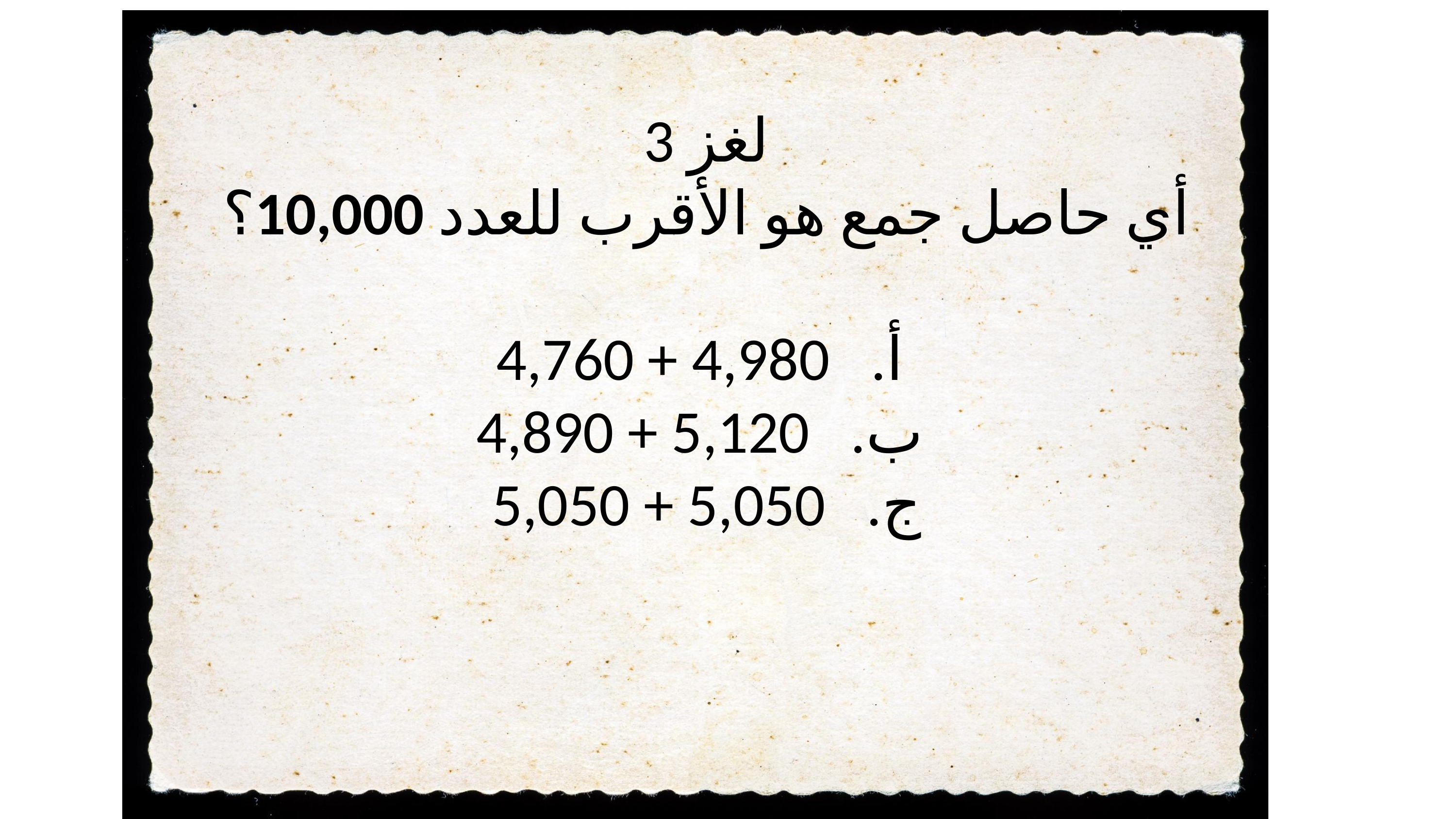

لغز 3
أي حاصل جمع هو الأقرب للعدد 10,000؟

أ.   4,980 + 4,760
ب.   5,120 + 4,890
ج.   5,050 + 5,050